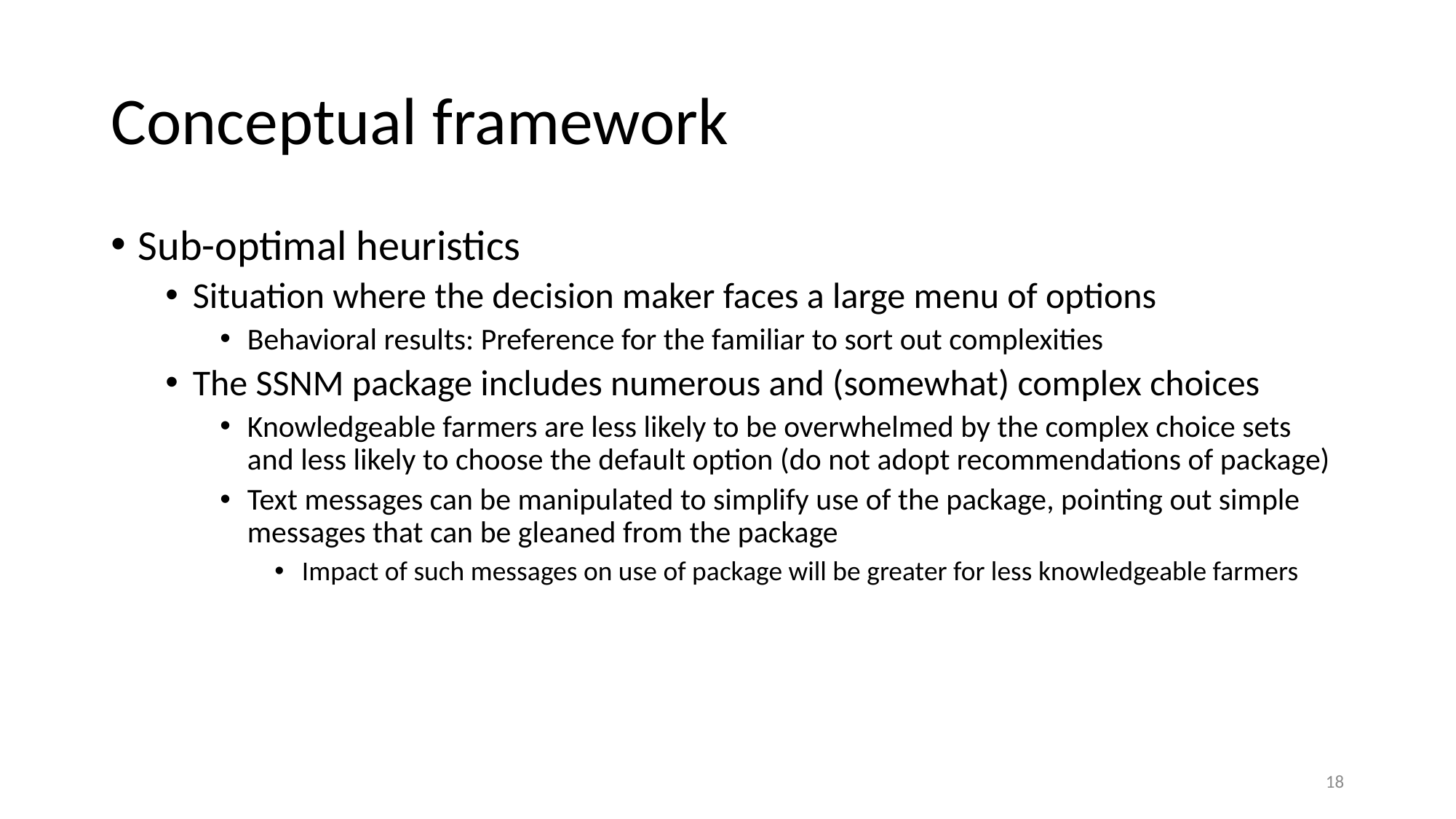

# Conceptual framework
Sub-optimal heuristics
Situation where the decision maker faces a large menu of options
Behavioral results: Preference for the familiar to sort out complexities
The SSNM package includes numerous and (somewhat) complex choices
Knowledgeable farmers are less likely to be overwhelmed by the complex choice sets and less likely to choose the default option (do not adopt recommendations of package)
Text messages can be manipulated to simplify use of the package, pointing out simple messages that can be gleaned from the package
Impact of such messages on use of package will be greater for less knowledgeable farmers

18